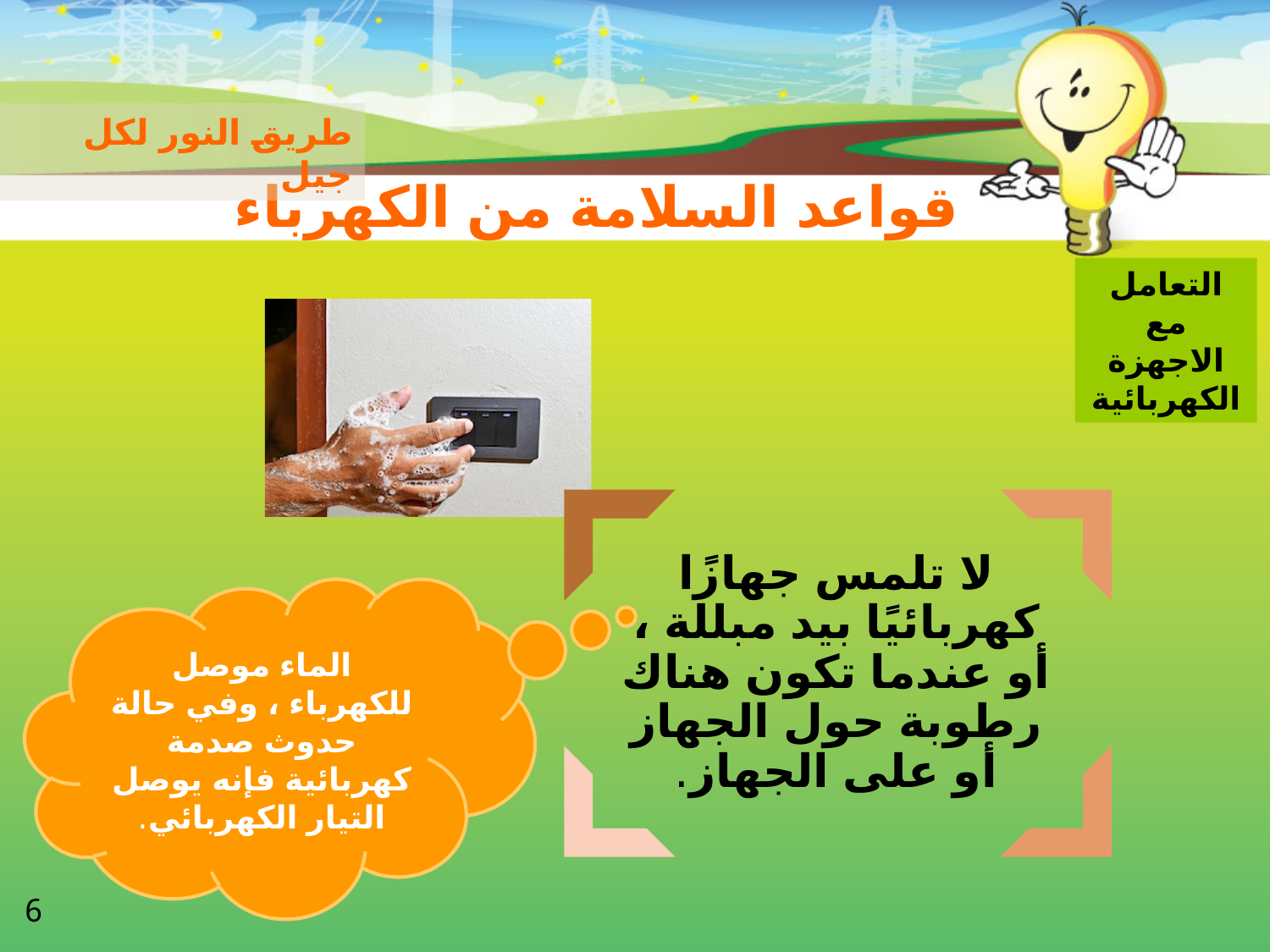

طريق النور لكل جيل
# قواعد السلامة من الكهرباء
التعامل مع الاجهزة الكهربائية
لا تلمس جهازًا كهربائيًا بيد مبللة ، أو عندما تكون هناك رطوبة حول الجهاز أو على الجهاز.
الماء موصل للكهرباء ، وفي حالة حدوث صدمة كهربائية فإنه يوصل التيار الكهربائي.
6